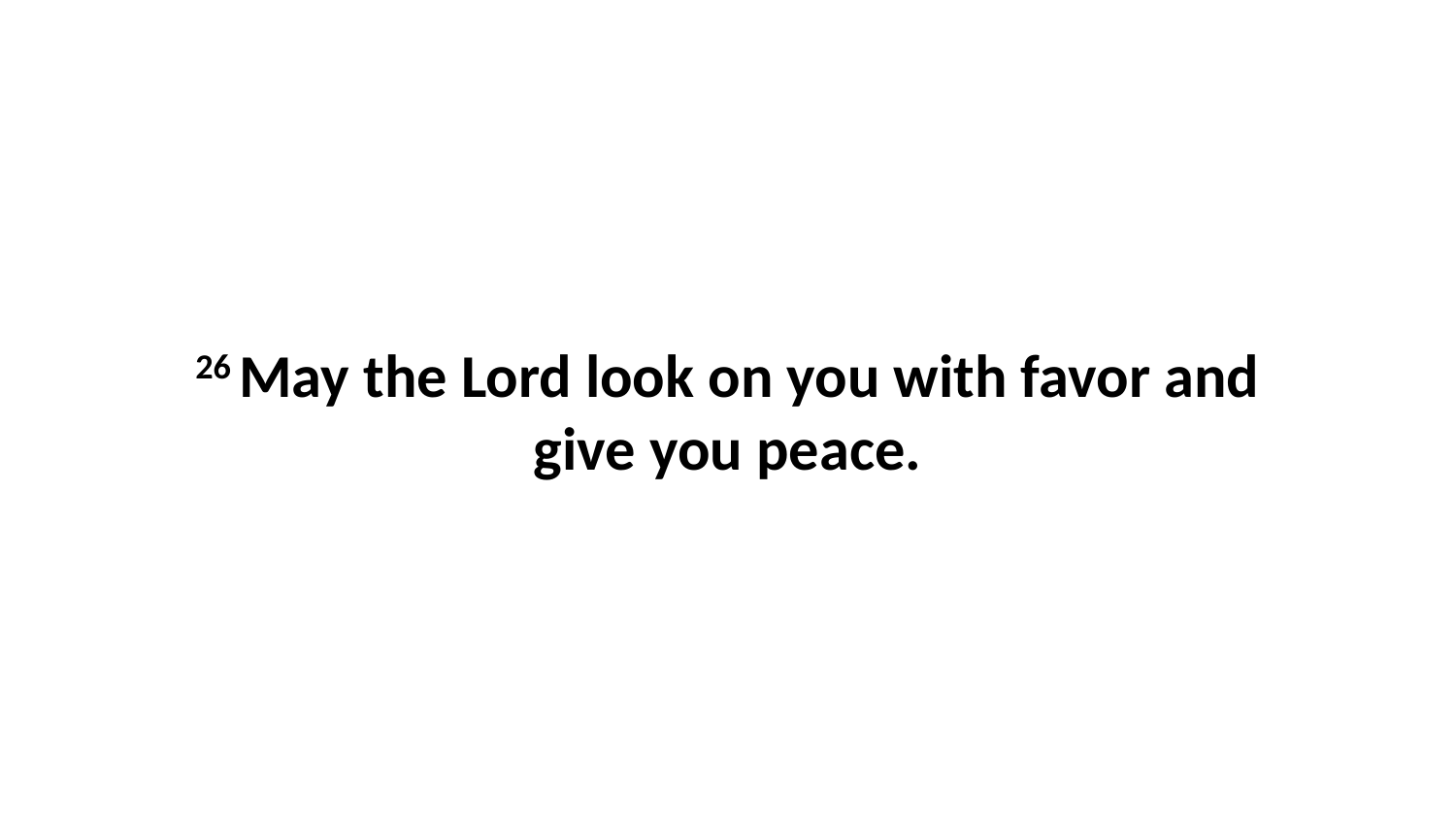

26 May the Lord look on you with favor and give you peace.